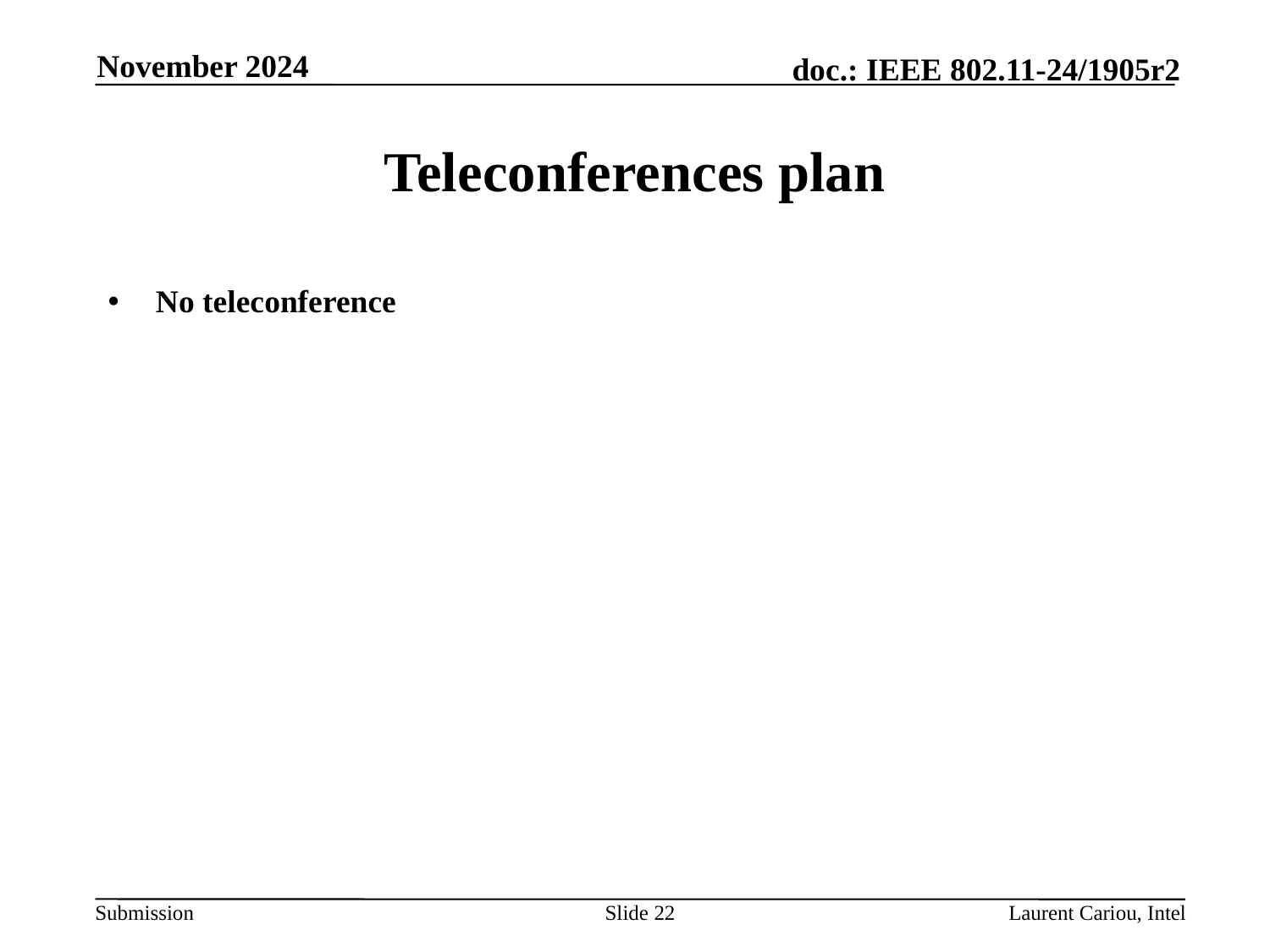

November 2024
# Teleconferences plan
No teleconference
Slide 22
Laurent Cariou, Intel